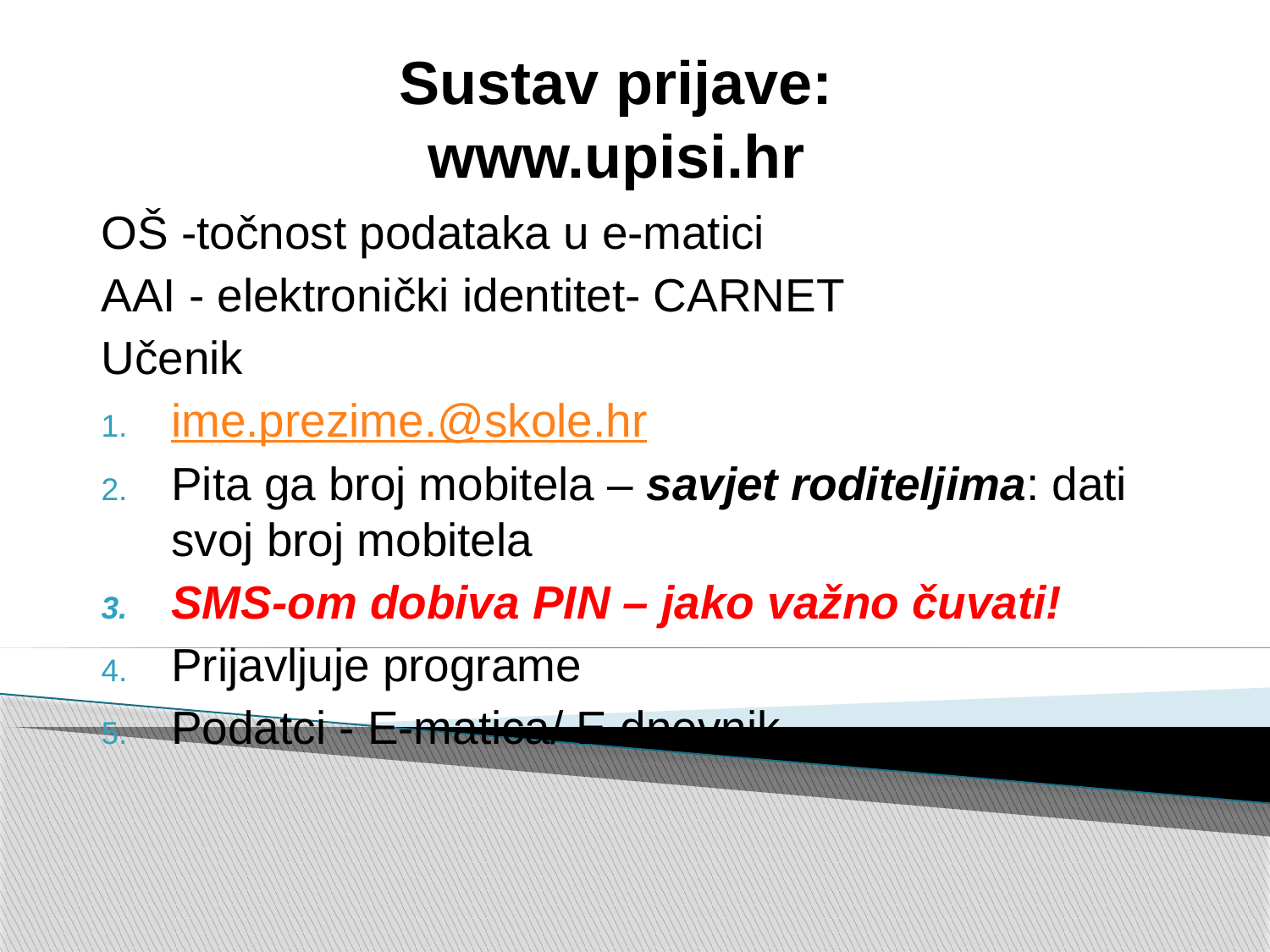

# Sustav prijave: www.upisi.hr
OŠ -točnost podataka u e-matici
AAI - elektronički identitet- CARNET
Učenik
ime.prezime.@skole.hr
Pita ga broj mobitela – savjet roditeljima: dati svoj broj mobitela
SMS-om dobiva PIN – jako važno čuvati!
Prijavljuje programe
Podatci - E-matica/ E dnevnik